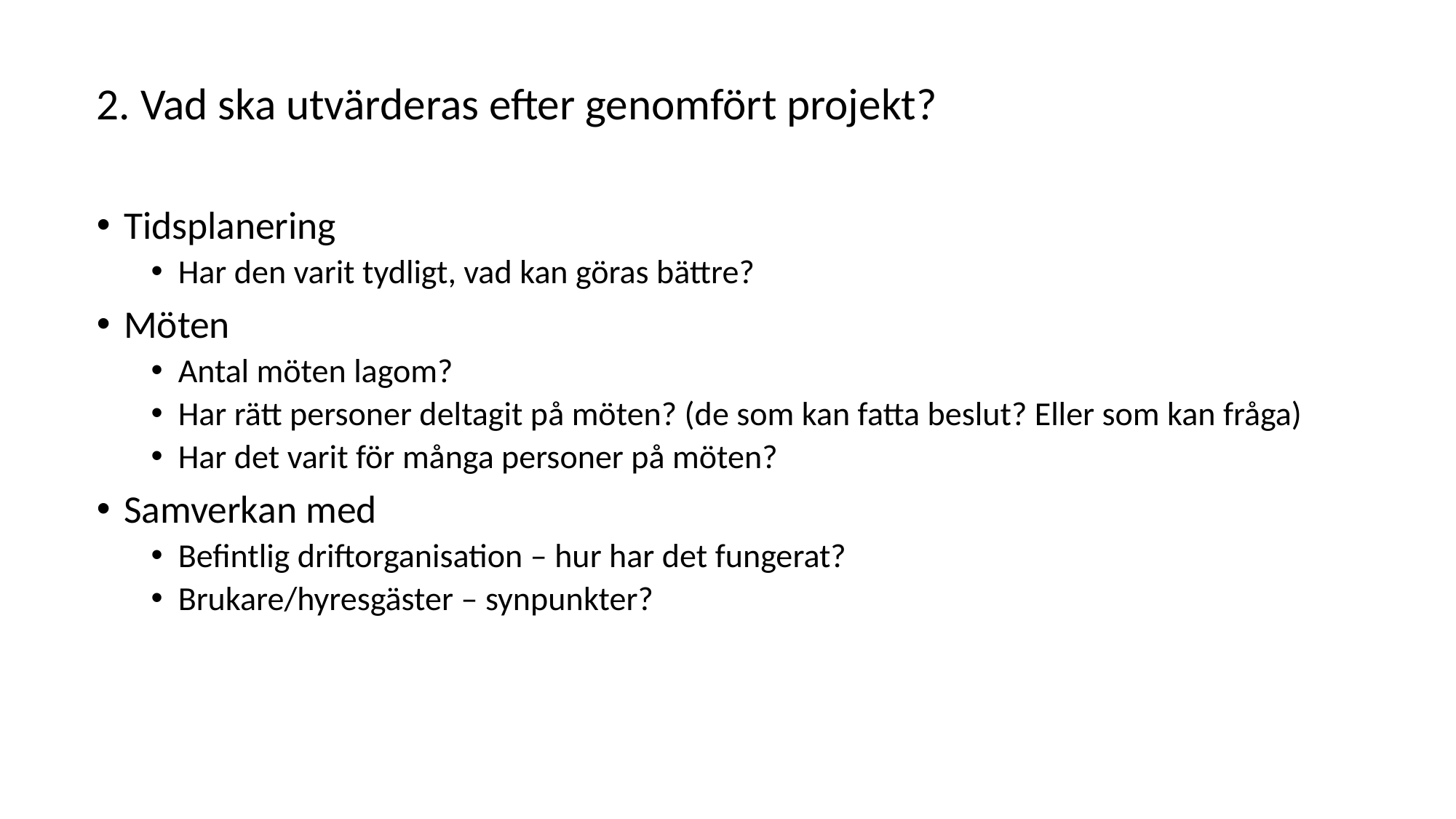

2. Vad ska utvärderas efter genomfört projekt?

Tidsplanering
Har den varit tydligt, vad kan göras bättre?
Möten
Antal möten lagom?
Har rätt personer deltagit på möten? (de som kan fatta beslut? Eller som kan fråga)
Har det varit för många personer på möten?
Samverkan med
Befintlig driftorganisation – hur har det fungerat?
Brukare/hyresgäster – synpunkter?